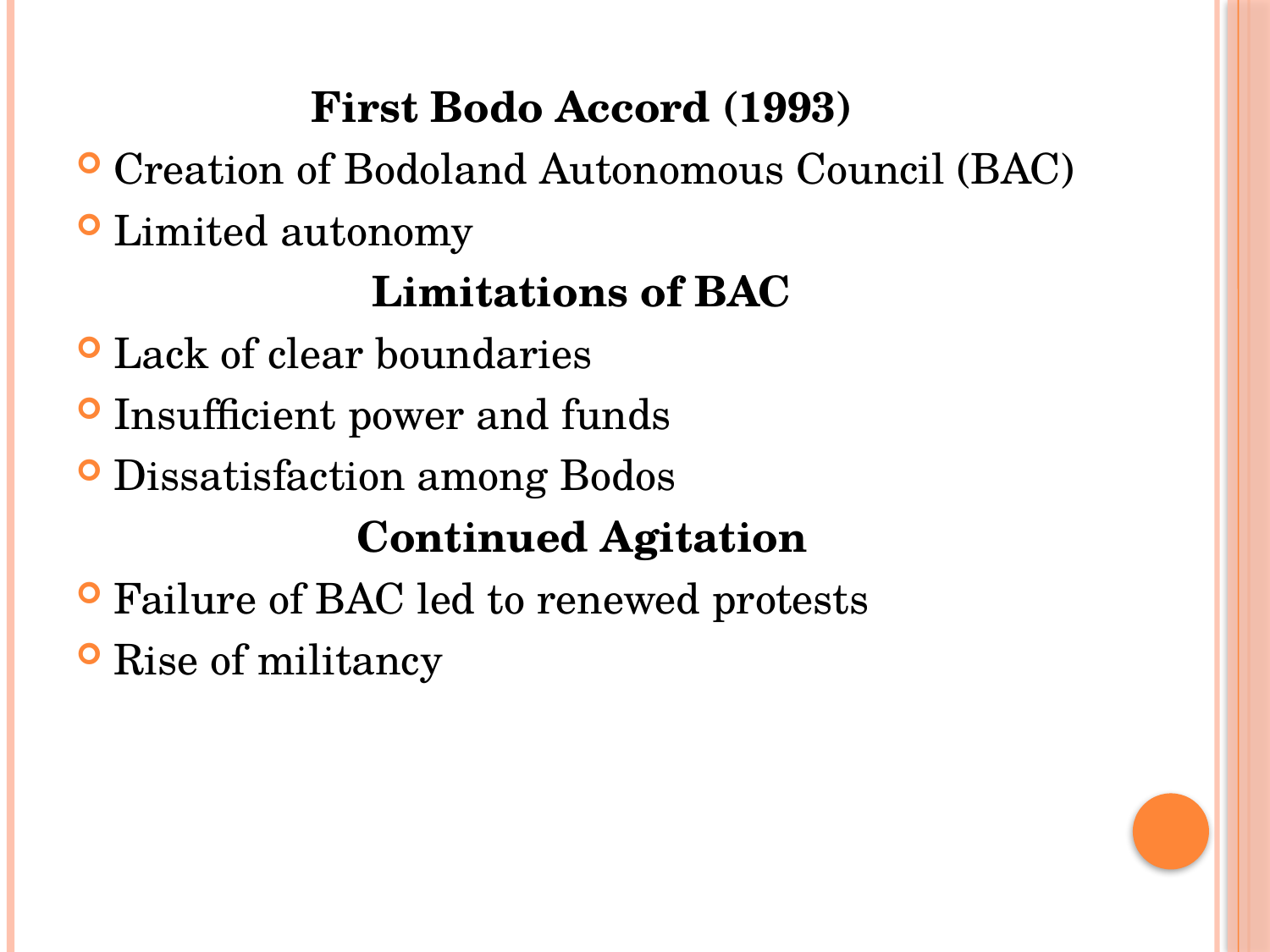

First Bodo Accord (1993)
Creation of Bodoland Autonomous Council (BAC)
Limited autonomy
Limitations of BAC
Lack of clear boundaries
Insufficient power and funds
Dissatisfaction among Bodos
Continued Agitation
Failure of BAC led to renewed protests
Rise of militancy